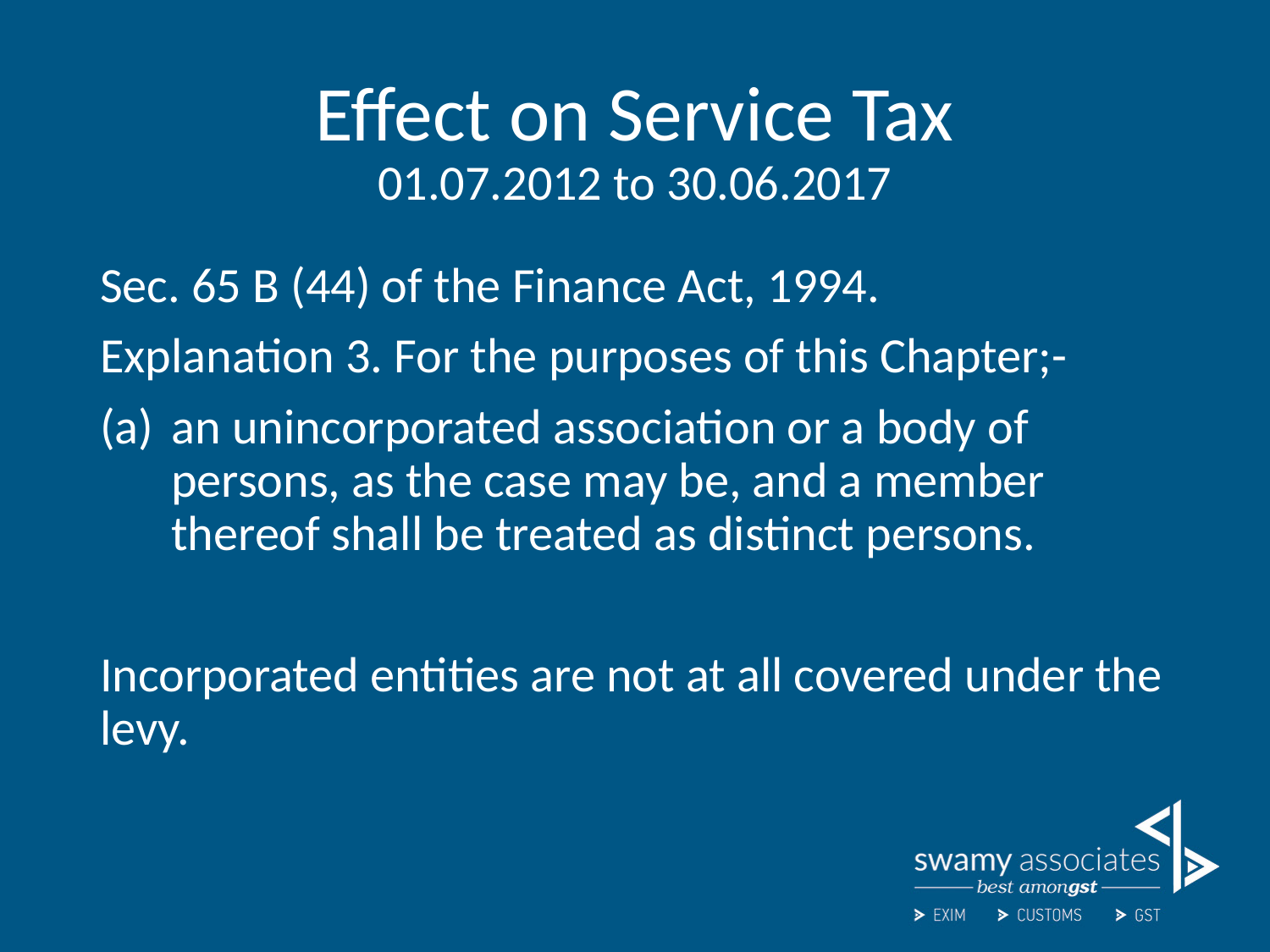

# Effect on Service Tax 01.07.2012 to 30.06.2017
Sec. 65 B (44) of the Finance Act, 1994.
Explanation 3. For the purposes of this Chapter;-
an unincorporated association or a body of persons, as the case may be, and a member thereof shall be treated as distinct persons.

Incorporated entities are not at all covered under the levy.